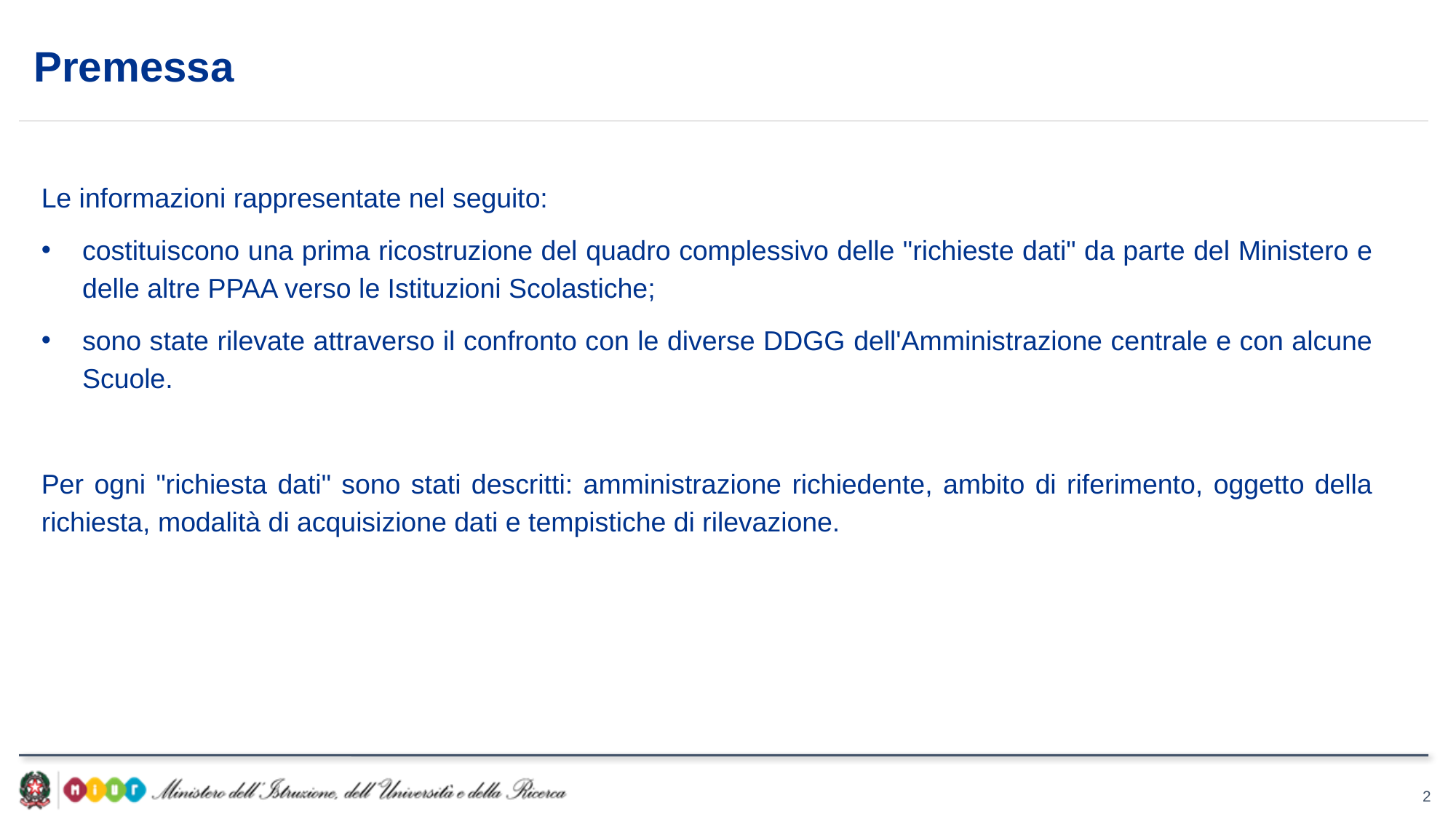

Premessa
Le informazioni rappresentate nel seguito:
costituiscono una prima ricostruzione del quadro complessivo delle "richieste dati" da parte del Ministero e delle altre PPAA verso le Istituzioni Scolastiche;
sono state rilevate attraverso il confronto con le diverse DDGG dell'Amministrazione centrale e con alcune Scuole.

Per ogni "richiesta dati" sono stati descritti: amministrazione richiedente, ambito di riferimento, oggetto della richiesta, modalità di acquisizione dati e tempistiche di rilevazione.